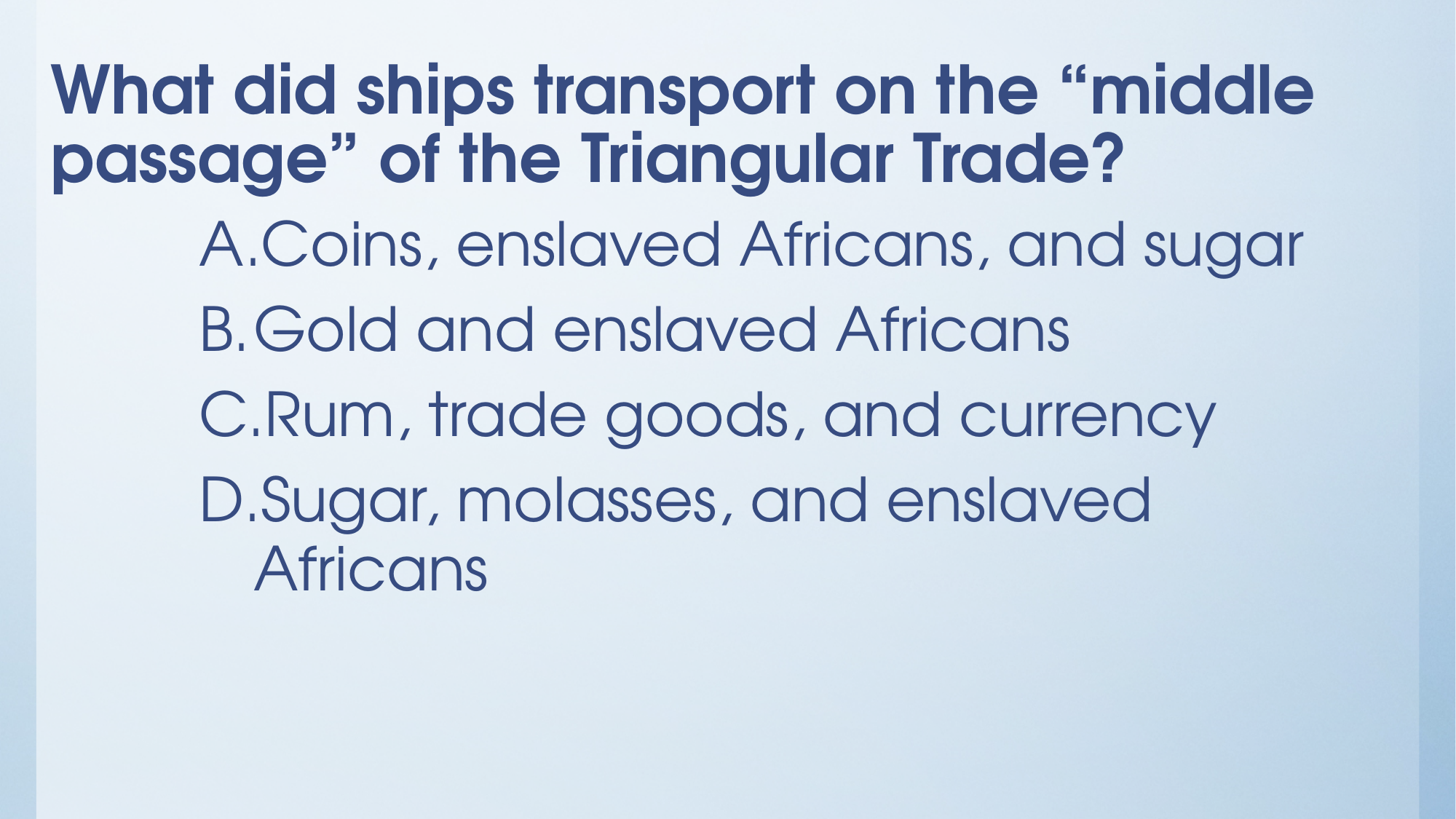

# What did ships transport on the “middle passage” of the Triangular Trade?
Coins, enslaved Africans, and sugar
Gold and enslaved Africans
Rum, trade goods, and currency
Sugar, molasses, and enslaved Africans